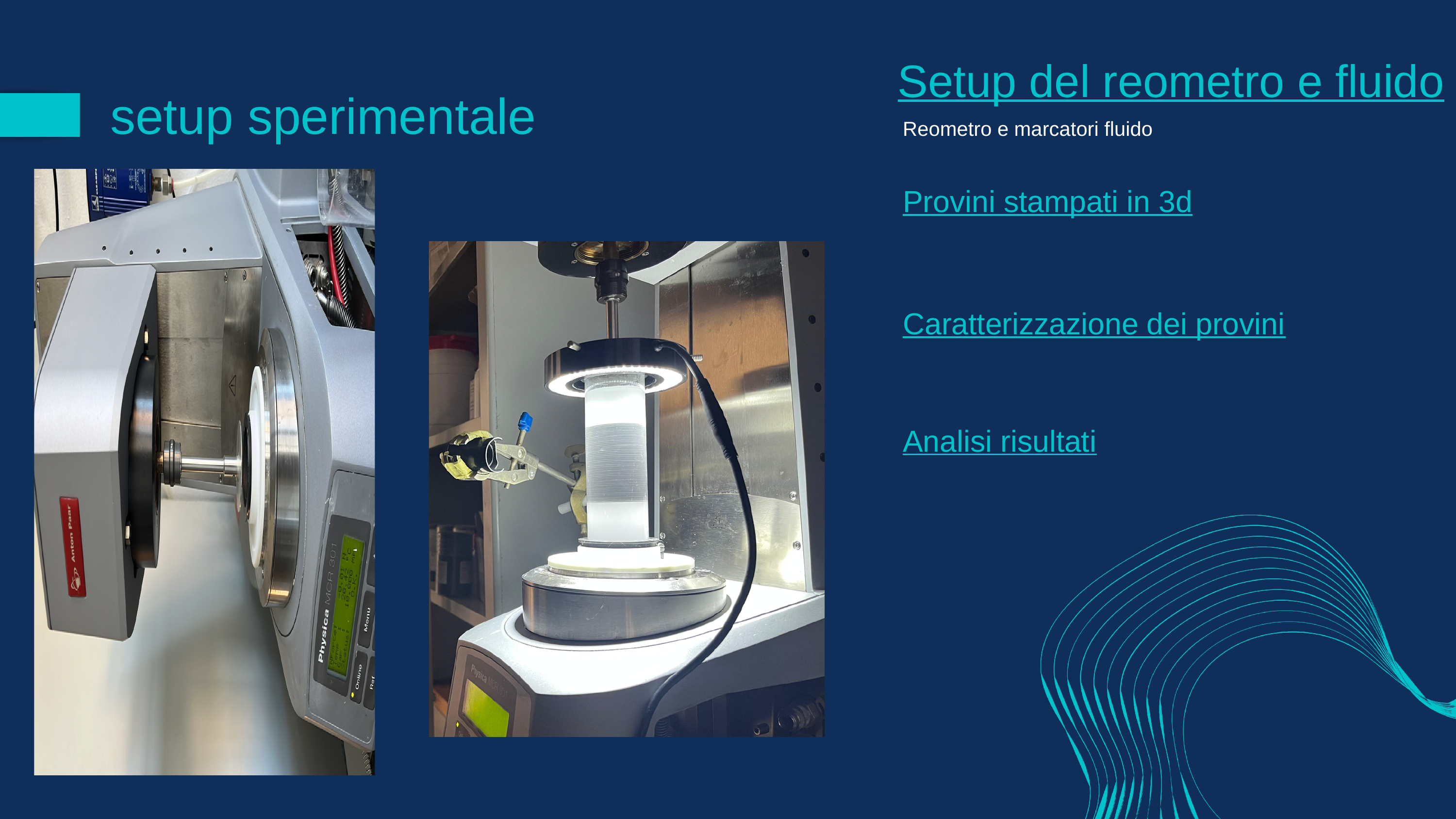

Setup del reometro e fluido
setup sperimentale

Reometro e marcatori fluido
Provini stampati in 3d

Caratterizzazione dei provini

Analisi risultati